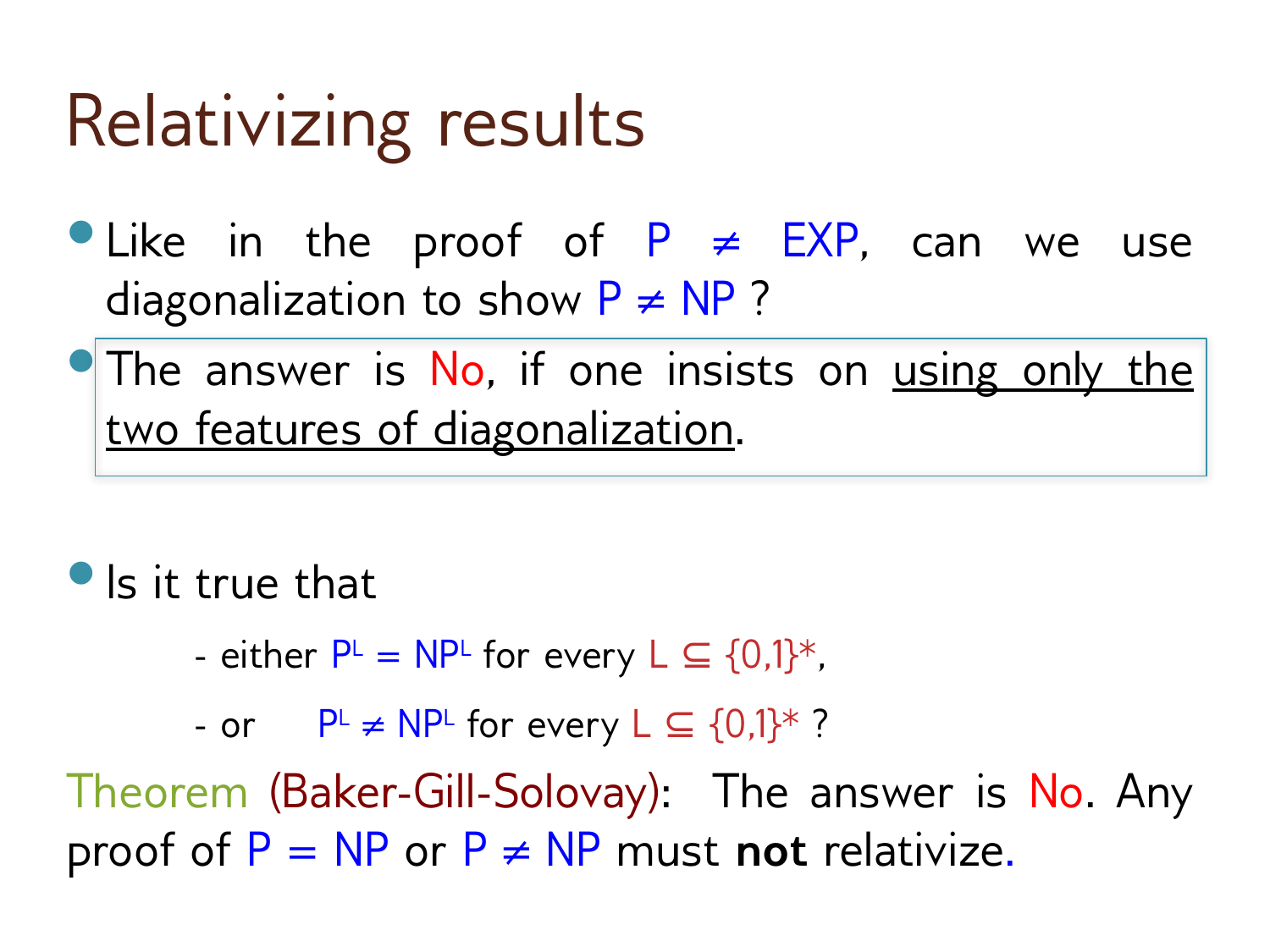

# Relativizing results
Like in the proof of P ≠ EXP, can we use diagonalization to show P ≠ NP ?
The answer is No, if one insists on using only the two features of diagonalization.

Is it true that
	- either PL = NPL for every L ⊆ {0,1}*,
	- or     PL ≠ NPL for every L ⊆ {0,1}* ?
Theorem (Baker-Gill-Solovay):  The answer is No. Any proof of P = NP or P ≠ NP must not relativize.